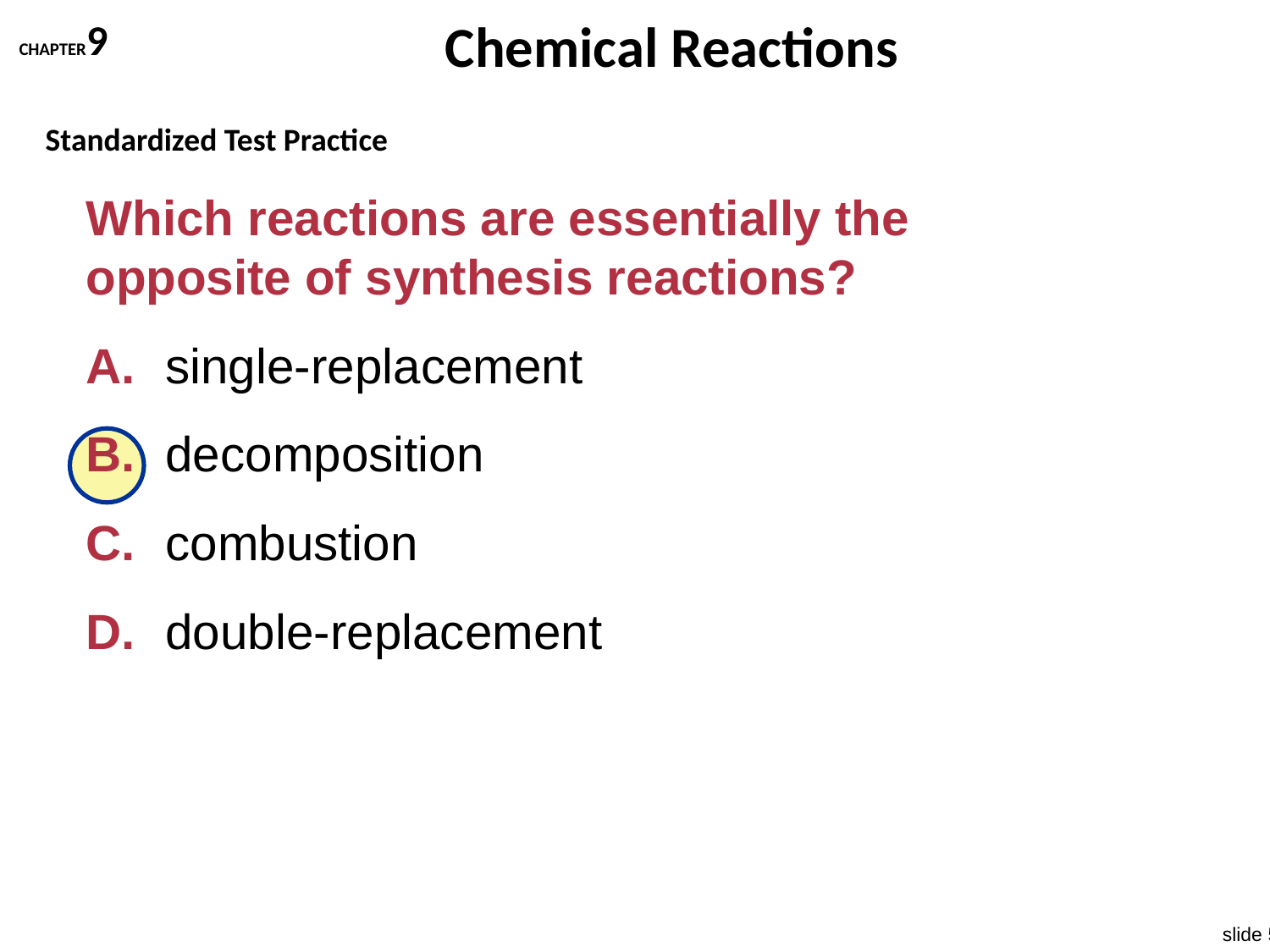

Chemical Reactions
CHAPTER9
Standardized Test Practice
Which reactions are essentially the opposite of synthesis reactions?
A.	single-replacement
B.	decomposition
C.	combustion
D.	double-replacement